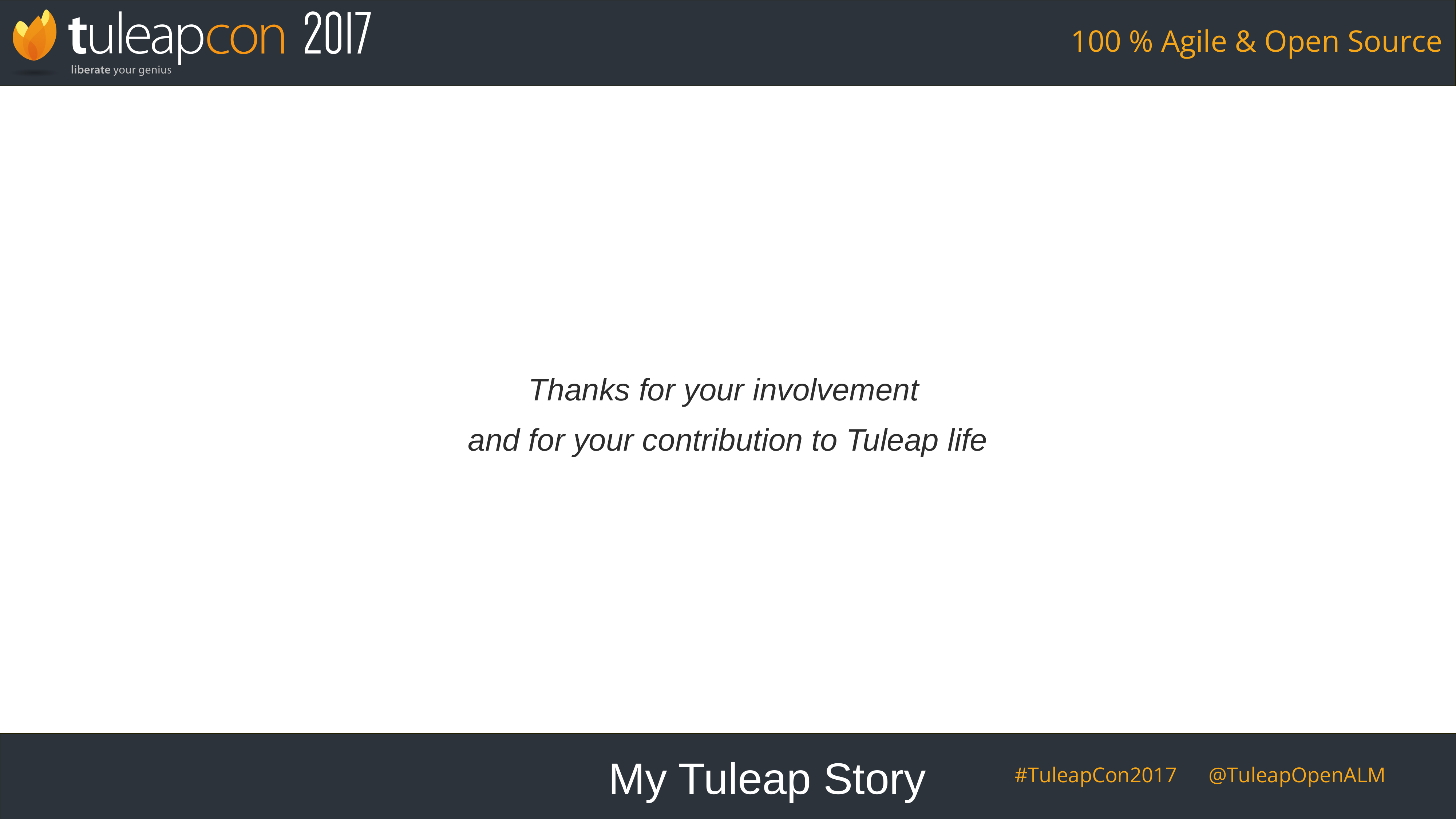

Thanks for your involvement
and for your contribution to Tuleap life